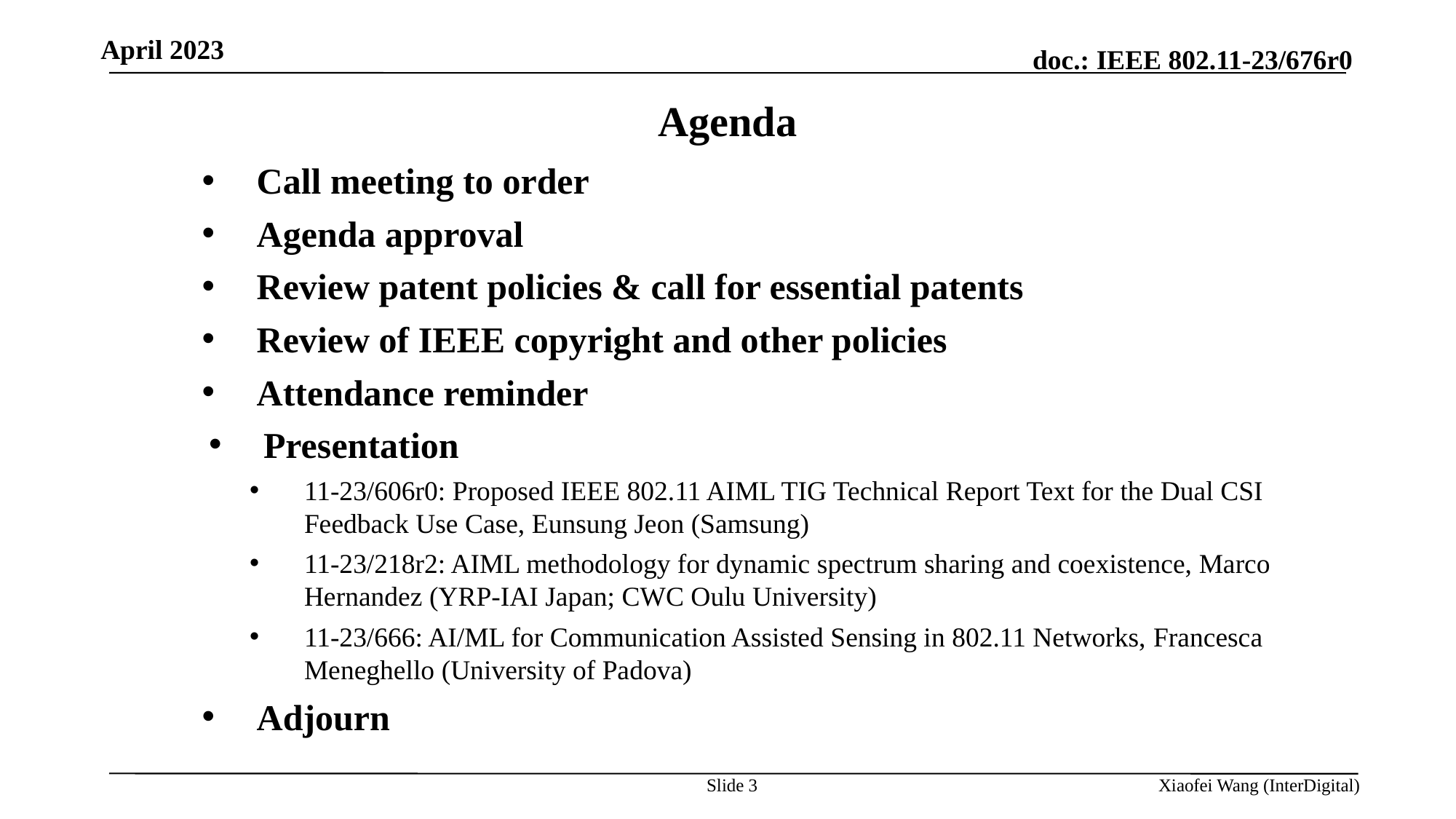

April 2023
Agenda

Call meeting to order
Agenda approval
Review patent policies & call for essential patents
Review of IEEE copyright and other policies
Attendance reminder
Presentation
11-23/606r0: Proposed IEEE 802.11 AIML TIG Technical Report Text for the Dual CSI Feedback Use Case, Eunsung Jeon (Samsung)
11-23/218r2: AIML methodology for dynamic spectrum sharing and coexistence, Marco Hernandez (YRP-IAI Japan; CWC Oulu University)
11-23/666: AI/ML for Communication Assisted Sensing in 802.11 Networks, Francesca Meneghello (University of Padova)
Adjourn
Slide 3
Xiaofei Wang (InterDigital)